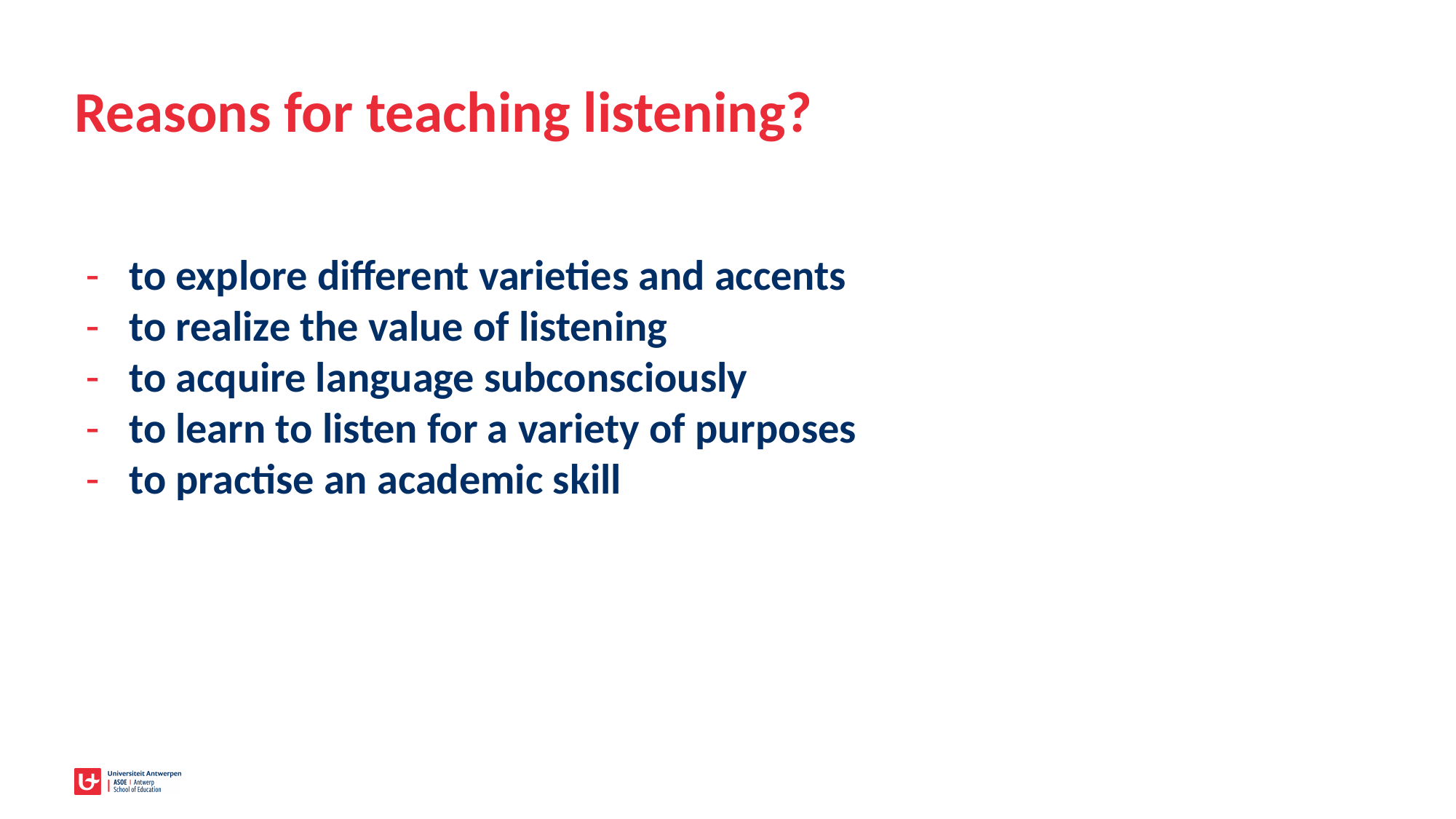

# Reasons for teaching listening?

to explore different varieties and accents
to realize the value of listening
to acquire language subconsciously
to learn to listen for a variety of purposes
to practise an academic skill